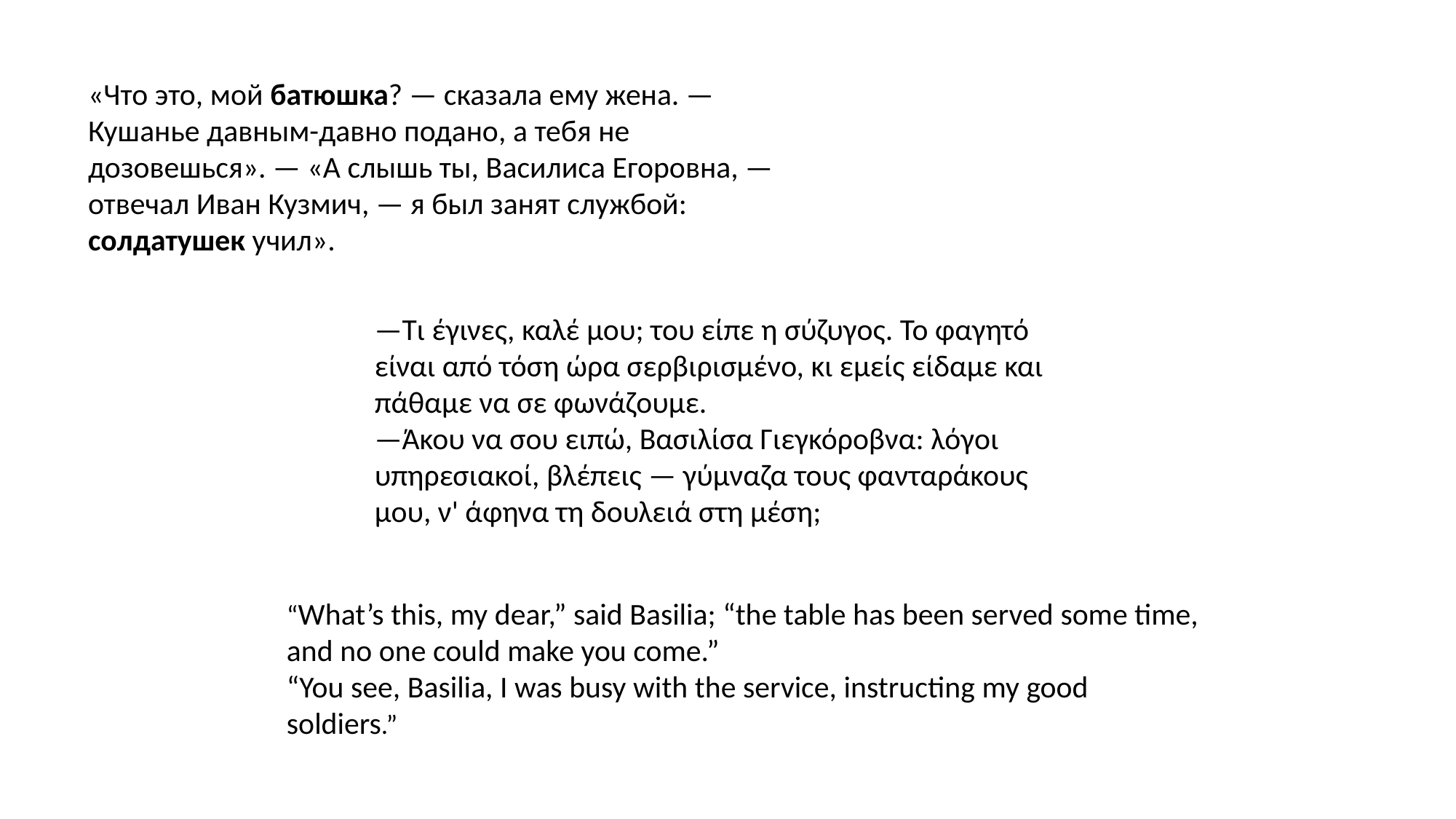

«Что это, мой батюшка? — сказала ему жена. — Кушанье давным-давно подано, а тебя не дозовешься». — «А слышь ты, Василиса Егоровна, — отвечал Иван Кузмич, — я был занят службой: солдатушек учил».
—Τι έγινες, καλέ μου; του είπε η σύζυγος. Το φαγητό είναι από τόση ώρα σερβιρισμένο, κι εμείς είδαμε και πάθαμε να σε φωνάζουμε.
—Άκου να σου ειπώ, Βασιλίσα Γιεγκόροβνα: λόγοι υπηρεσιακοί, βλέπεις — γύμναζα τους φανταράκους μου, ν' άφηνα τη δουλειά στη μέση;
“What’s this, my dear,” said Basilia; “the table has been served some time, and no one could make you come.”
“You see, Basilia, I was busy with the service, instructing my good soldiers.”